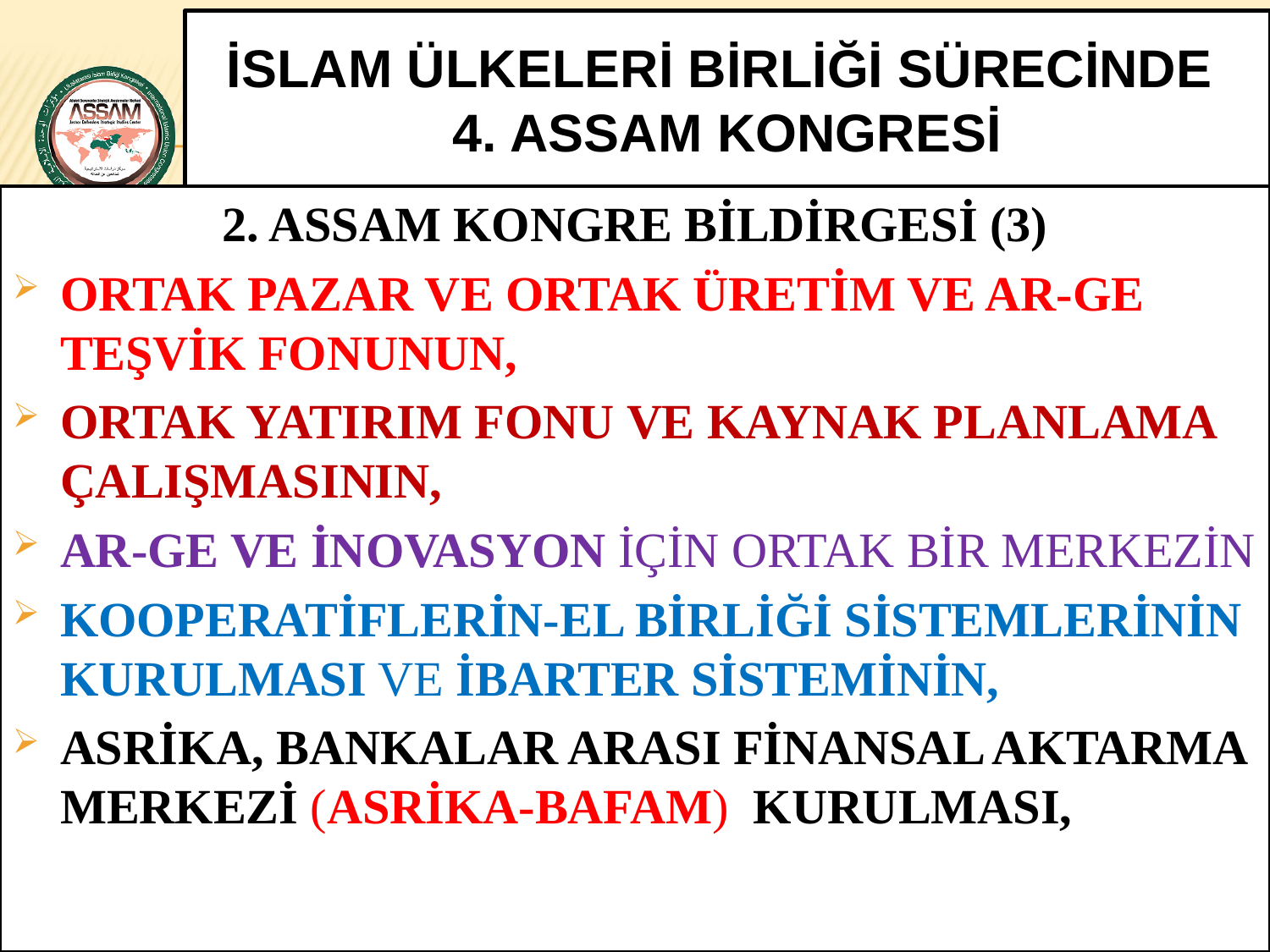

# İSLAM ÜLKELERİ BİRLİĞİ SÜRECİNDE 4. ASSAM KONGRESİ
www.assam.org.tr
2. ASSAM KONGRE BİLDİRGESİ (3)
ORTAK PAZAR VE ORTAK ÜRETİM VE AR-GE TEŞVİK FONUNUN,
ORTAK YATIRIM FONU VE KAYNAK PLANLAMA ÇALIŞMASININ,
AR-GE VE İNOVASYON İÇİN ORTAK BİR MERKEZİN
KOOPERATİFLERİN-EL BİRLİĞİ SİSTEMLERİNİN KURULMASI VE İBARTER SİSTEMİNİN,
ASRİKA, BANKALAR ARASI FİNANSAL AKTARMA MERKEZİ (ASRİKA-BAFAM)  KURULMASI,
31